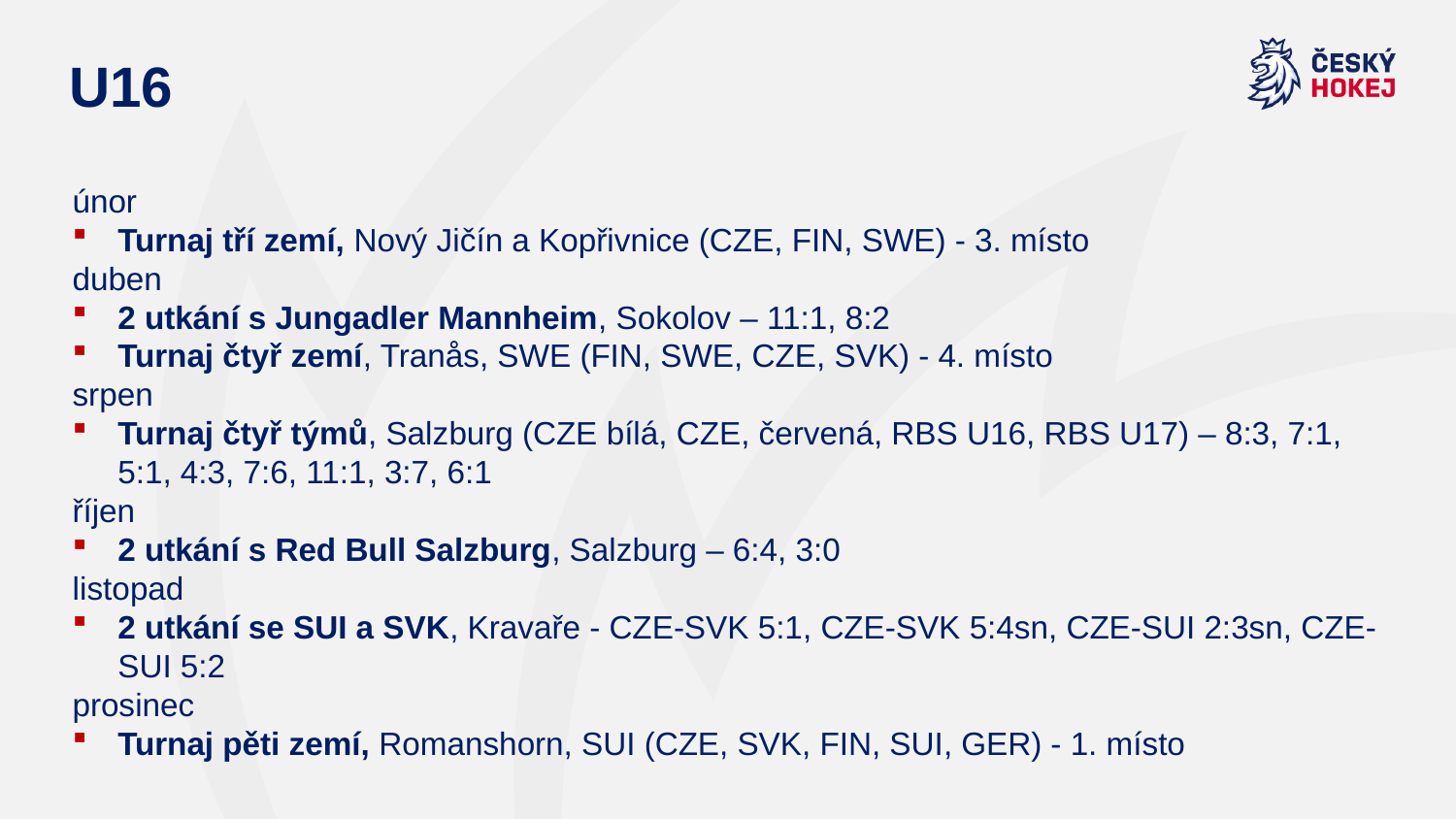

# U16
únor
Turnaj tří zemí, Nový Jičín a Kopřivnice (CZE, FIN, SWE) - 3. místo
duben
2 utkání s Jungadler Mannheim, Sokolov – 11:1, 8:2
Turnaj čtyř zemí, Tranås, SWE (FIN, SWE, CZE, SVK) - 4. místo
srpen
Turnaj čtyř týmů, Salzburg (CZE bílá, CZE, červená, RBS U16, RBS U17) – 8:3, 7:1, 5:1, 4:3, 7:6, 11:1, 3:7, 6:1
říjen
2 utkání s Red Bull Salzburg, Salzburg – 6:4, 3:0
listopad
2 utkání se SUI a SVK, Kravaře - CZE-SVK 5:1, CZE-SVK 5:4sn, CZE-SUI 2:3sn, CZE-SUI 5:2
prosinec
Turnaj pěti zemí, Romanshorn, SUI (CZE, SVK, FIN, SUI, GER) - 1. místo